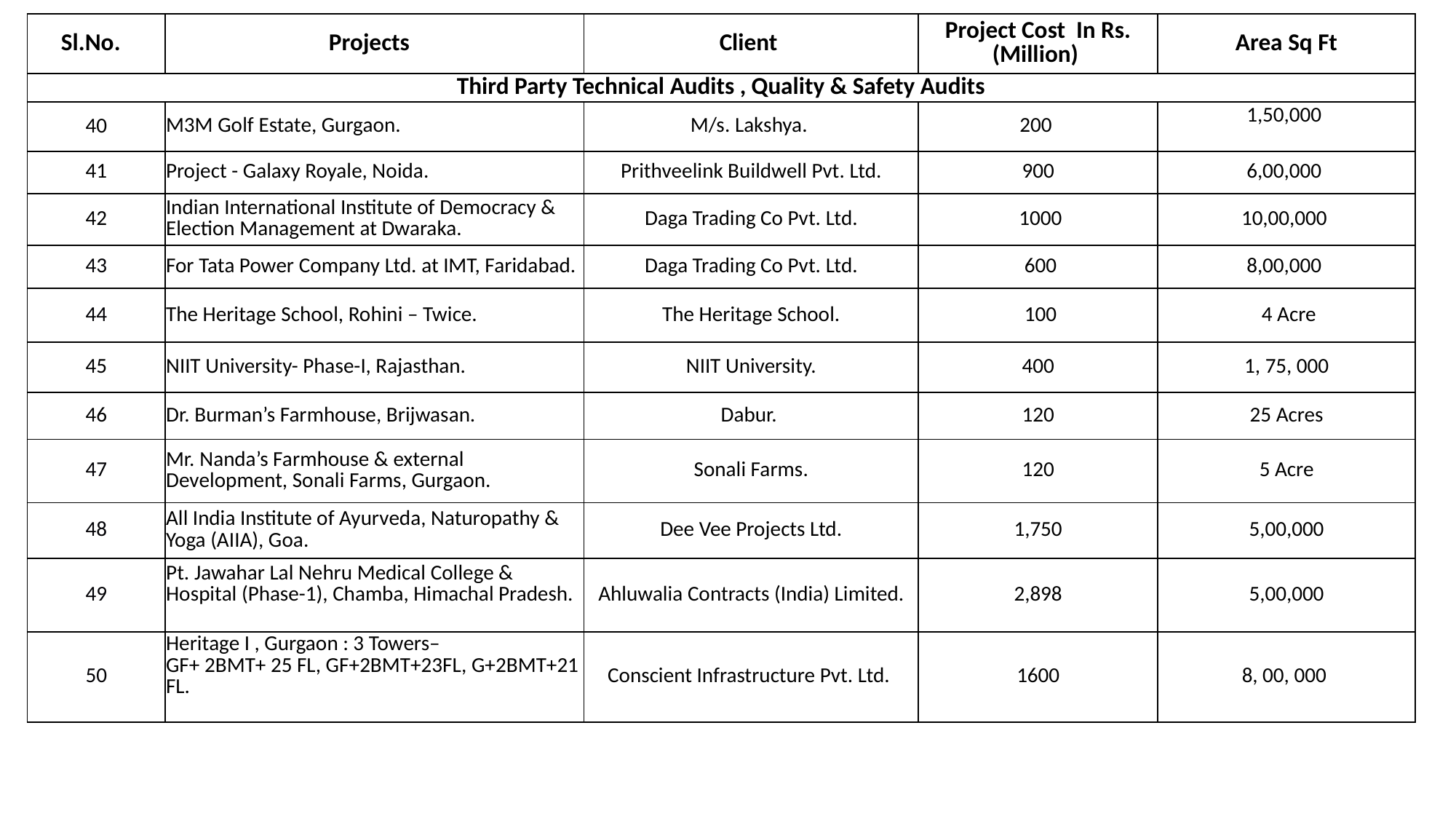

| Sl.No. | Projects | Client | Project Cost In Rs. (Million) | Area Sq Ft |
| --- | --- | --- | --- | --- |
| Third Party Technical Audits , Quality & Safety Audits |  |  |  |  |
| 40 | M3M Golf Estate, Gurgaon. | M/s. Lakshya. | 200 | 1,50,000 |
| 41 | Project - Galaxy Royale, Noida. | Prithveelink Buildwell Pvt. Ltd. | 900 | 6,00,000 |
| 42 | Indian International Institute of Democracy & Election Management at Dwaraka. | Daga Trading Co Pvt. Ltd. | 1000 | 10,00,000 |
| 43 | For Tata Power Company Ltd. at IMT, Faridabad. | Daga Trading Co Pvt. Ltd. | 600 | 8,00,000 |
| 44 | The Heritage School, Rohini – Twice. | The Heritage School. | 100 | 4 Acre |
| 45 | NIIT University- Phase-I, Rajasthan. | NIIT University. | 400 | 1, 75, 000 |
| 46 | Dr. Burman’s Farmhouse, Brijwasan. | Dabur. | 120 | 25 Acres |
| 47 | Mr. Nanda’s Farmhouse & external Development, Sonali Farms, Gurgaon. | Sonali Farms. | 120 | 5 Acre |
| 48 | All India Institute of Ayurveda, Naturopathy & Yoga (AIIA), Goa. | Dee Vee Projects Ltd. | 1,750 | 5,00,000 |
| 49 | Pt. Jawahar Lal Nehru Medical College & Hospital (Phase-1), Chamba, Himachal Pradesh. | Ahluwalia Contracts (India) Limited. | 2,898 | 5,00,000 |
| 50 | Heritage I , Gurgaon : 3 Towers– GF+ 2BMT+ 25 FL, GF+2BMT+23FL, G+2BMT+21 FL. | Conscient Infrastructure Pvt. Ltd. | 1600 | 8, 00, 000 |